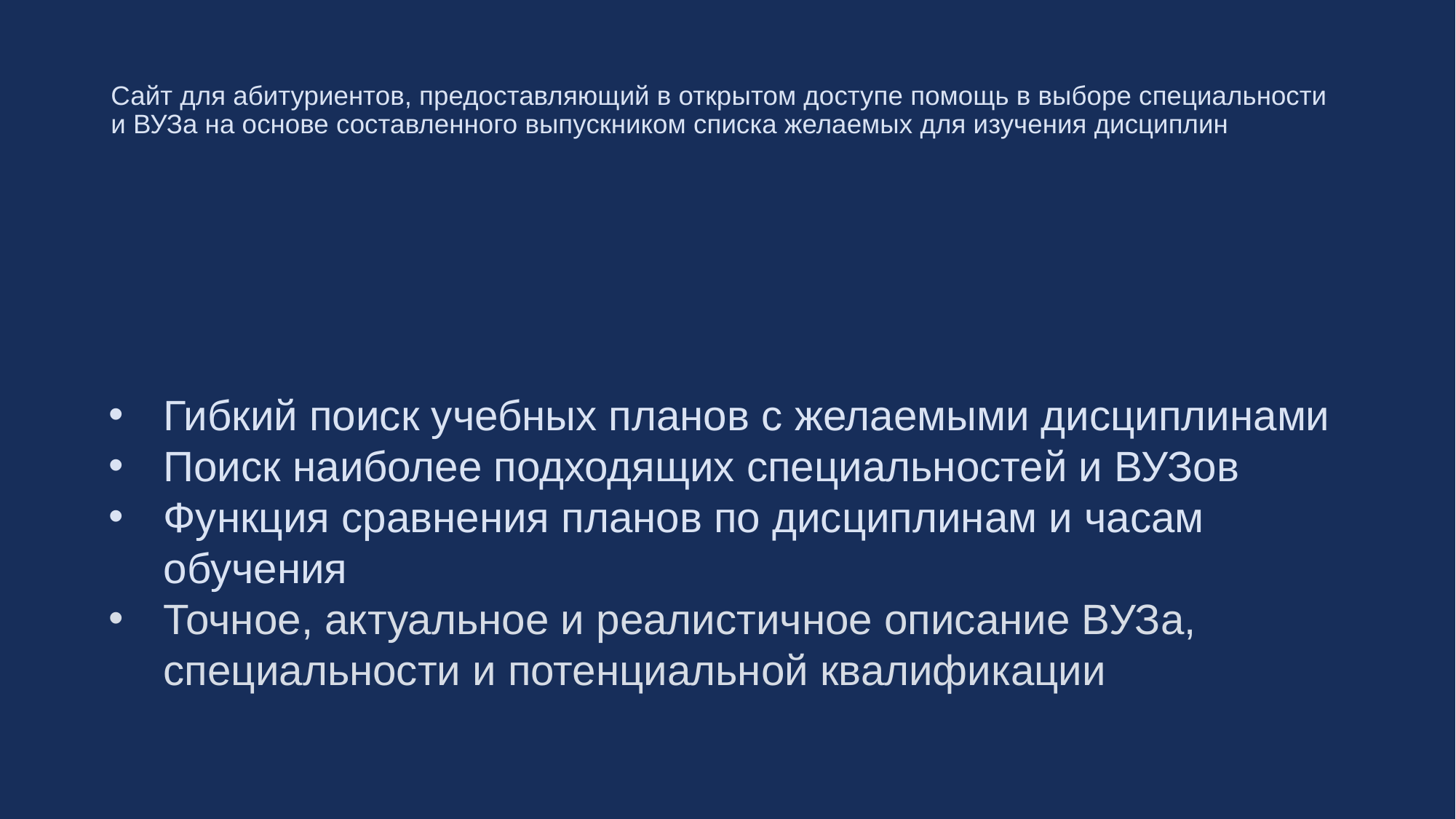

# Сайт для абитуриентов, предоставляющий в открытом доступе помощь в выборе специальности и ВУЗа на основе составленного выпускником списка желаемых для изучения дисциплин
Гибкий поиск учебных планов с желаемыми дисциплинами
Поиск наиболее подходящих специальностей и ВУЗов
Функция сравнения планов по дисциплинам и часам обучения
Точное, актуальное и реалистичное описание ВУЗа, специальности и потенциальной квалификации